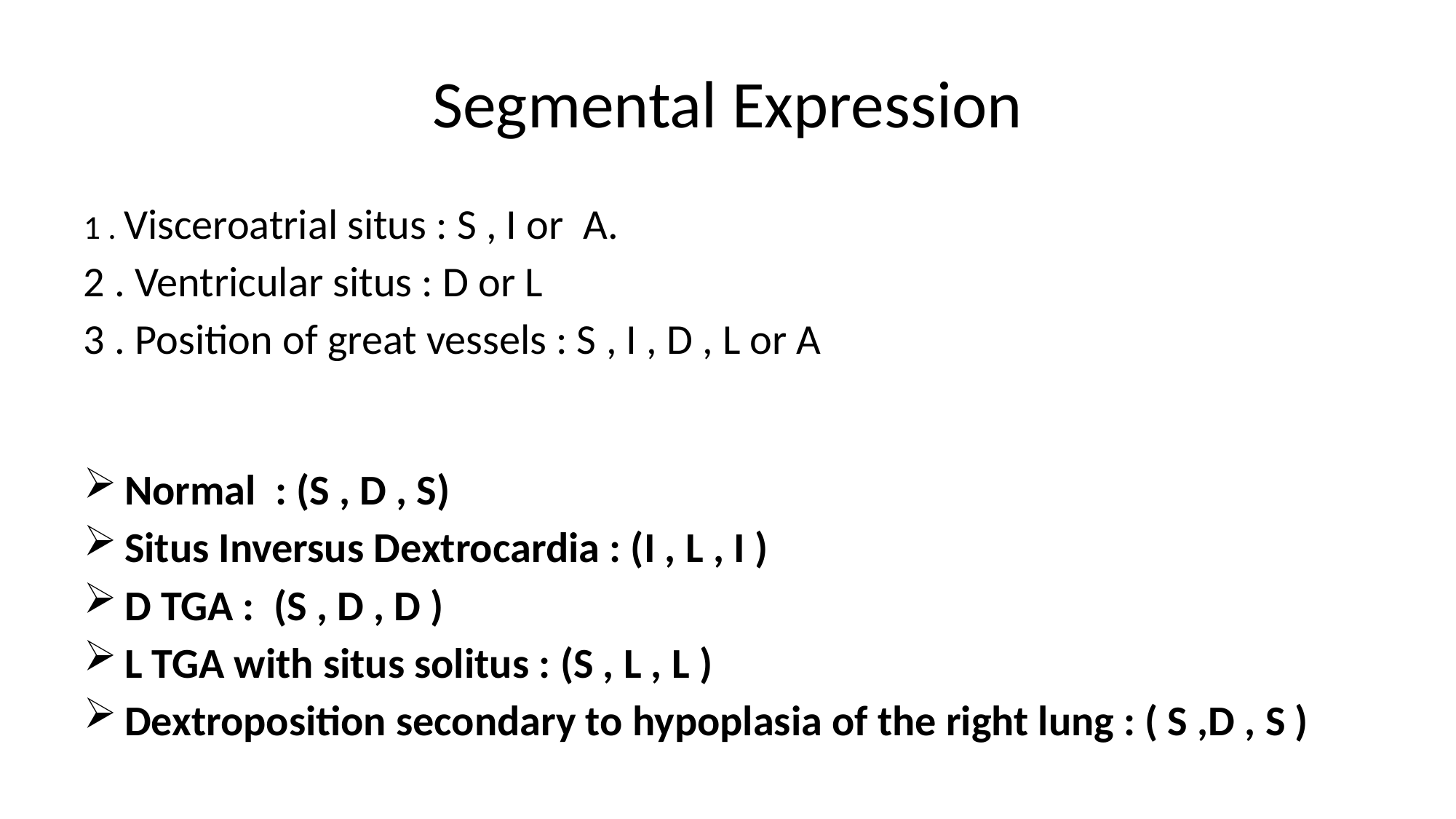

# Segmental Expression
1 . Visceroatrial situs : S , I or  A.
2 . Ventricular situs : D or L
3 . Position of great vessels : S , I , D , L or A

Normal  : (S , D , S)
Situs Inversus Dextrocardia : (I , L , I )
D TGA :  (S , D , D )
L TGA with situs solitus : (S , L , L )
Dextroposition secondary to hypoplasia of the right lung : ( S ,D , S )